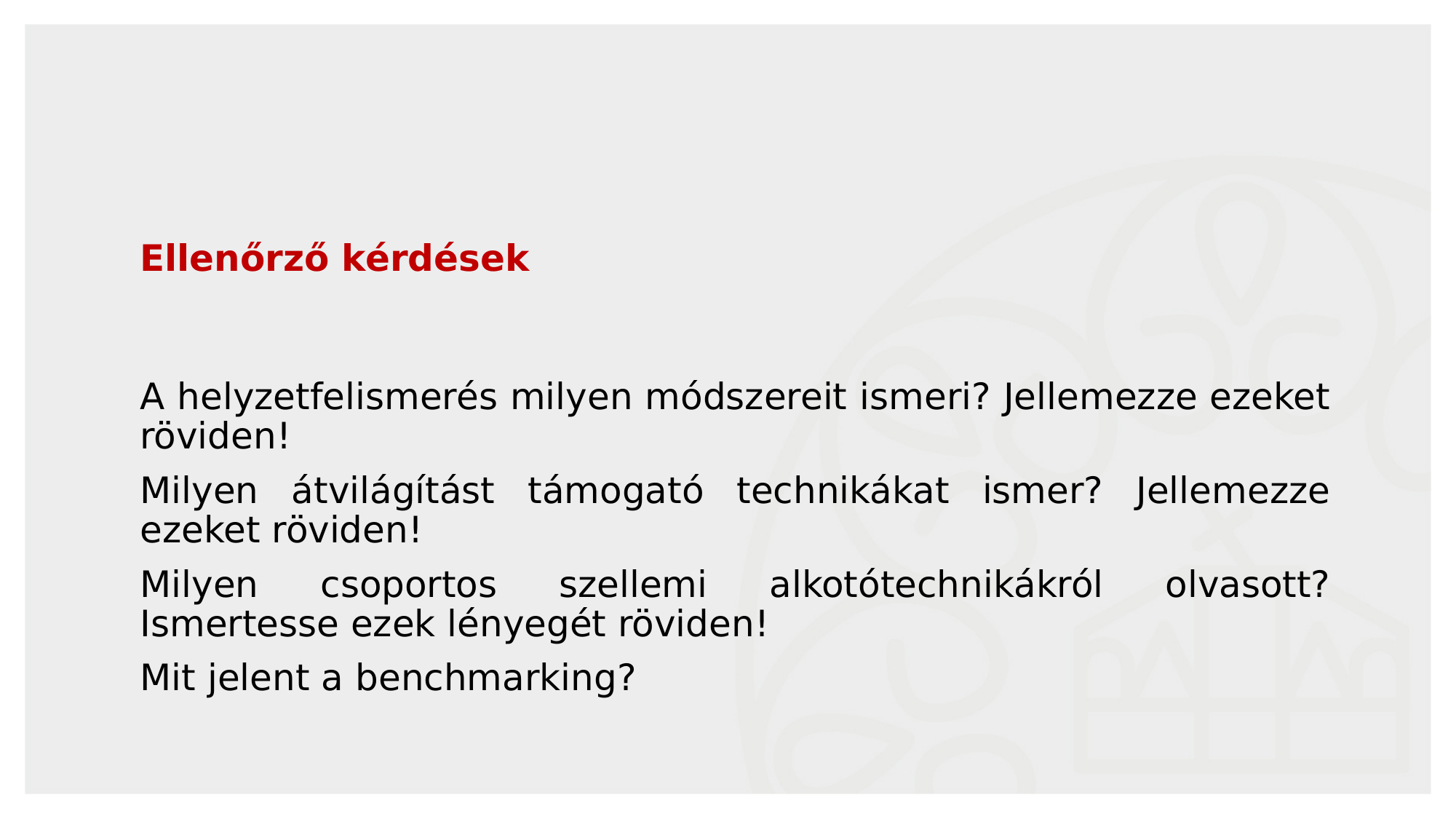

Ellenőrző kérdések

A helyzetfelismerés milyen módszereit ismeri? Jellemezze ezeket röviden!
Milyen átvilágítást támogató technikákat ismer? Jellemezze ezeket röviden!
Milyen csoportos szellemi alkotótechnikákról olvasott? Ismertesse ezek lényegét röviden!
Mit jelent a benchmarking?